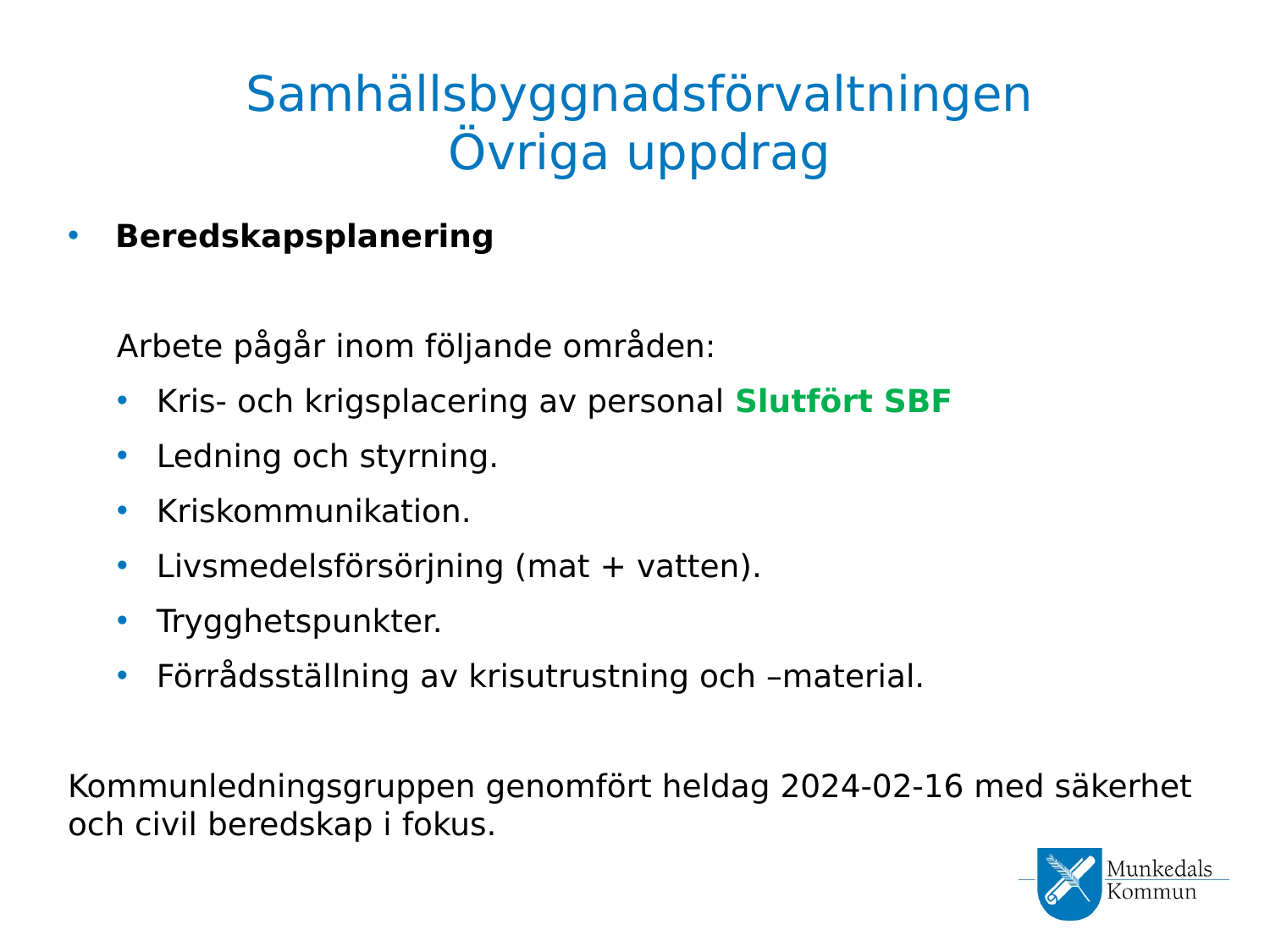

# Samhällsbyggnadsförvaltningen Övriga uppdrag

Beredskapsplanering​

Arbete pågår inom följande områden:
Kris- och krigsplacering av personal Slutfört SBF
Ledning och styrning.
Kriskommunikation.
Livsmedelsförsörjning (mat + vatten).
Trygghetspunkter.
Förrådsställning av krisutrustning och –material.

Kommunledningsgruppen genomfört heldag 2024-02-16 med säkerhet och civil beredskap i fokus.